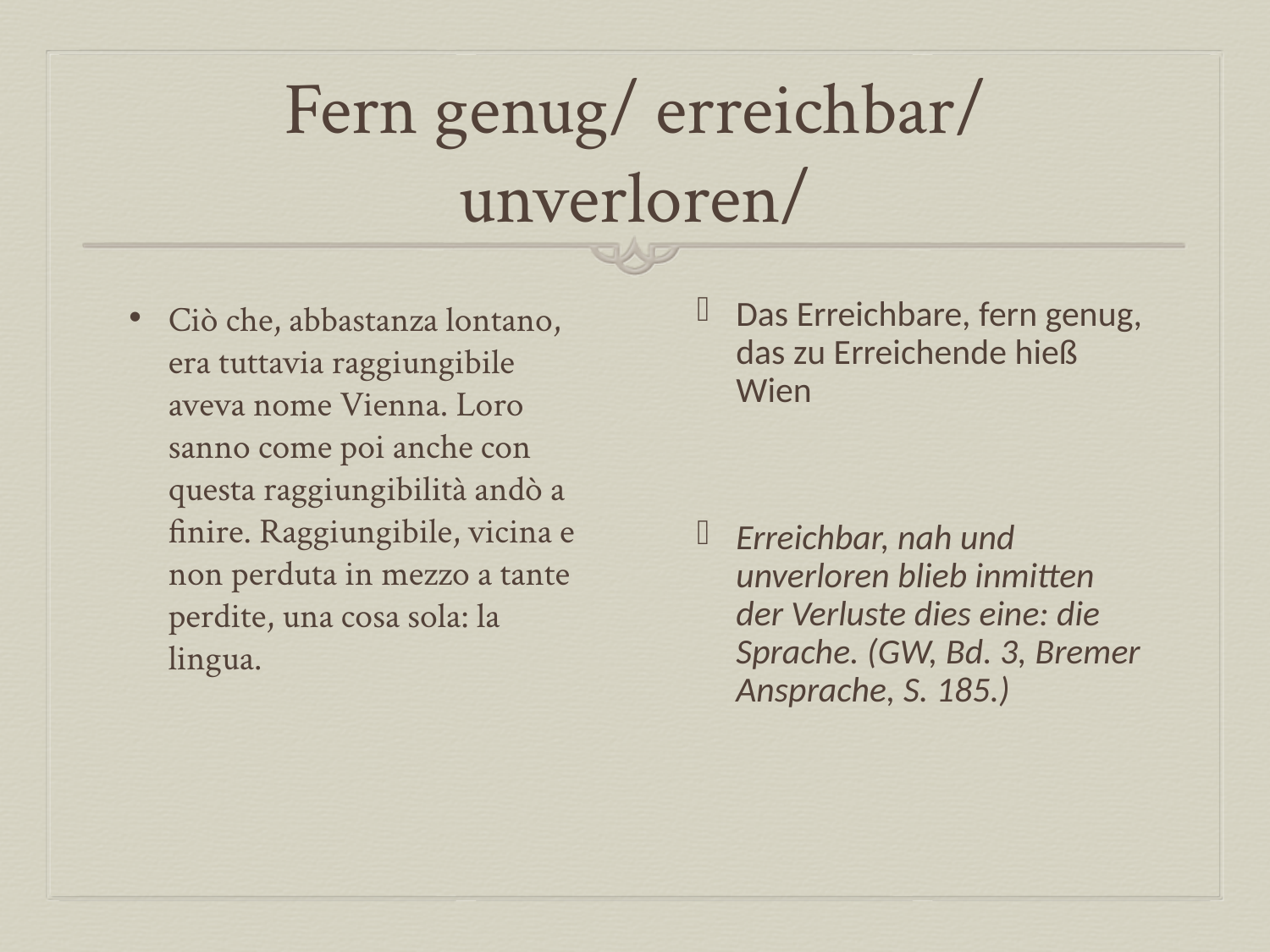

# Fern genug/ erreichbar/ unverloren/
Ciò che, abbastanza lontano, era tuttavia raggiungibile aveva nome Vienna. Loro sanno come poi anche con questa raggiungibilità andò a finire. Raggiungibile, vicina e non perduta in mezzo a tante perdite, una cosa sola: la lingua.
Das Erreichbare, fern genug, das zu Erreichende hieß Wien

Erreichbar, nah und unverloren blieb inmitten der Verluste dies eine: die Sprache. (GW, Bd. 3, Bremer Ansprache, S. 185.)